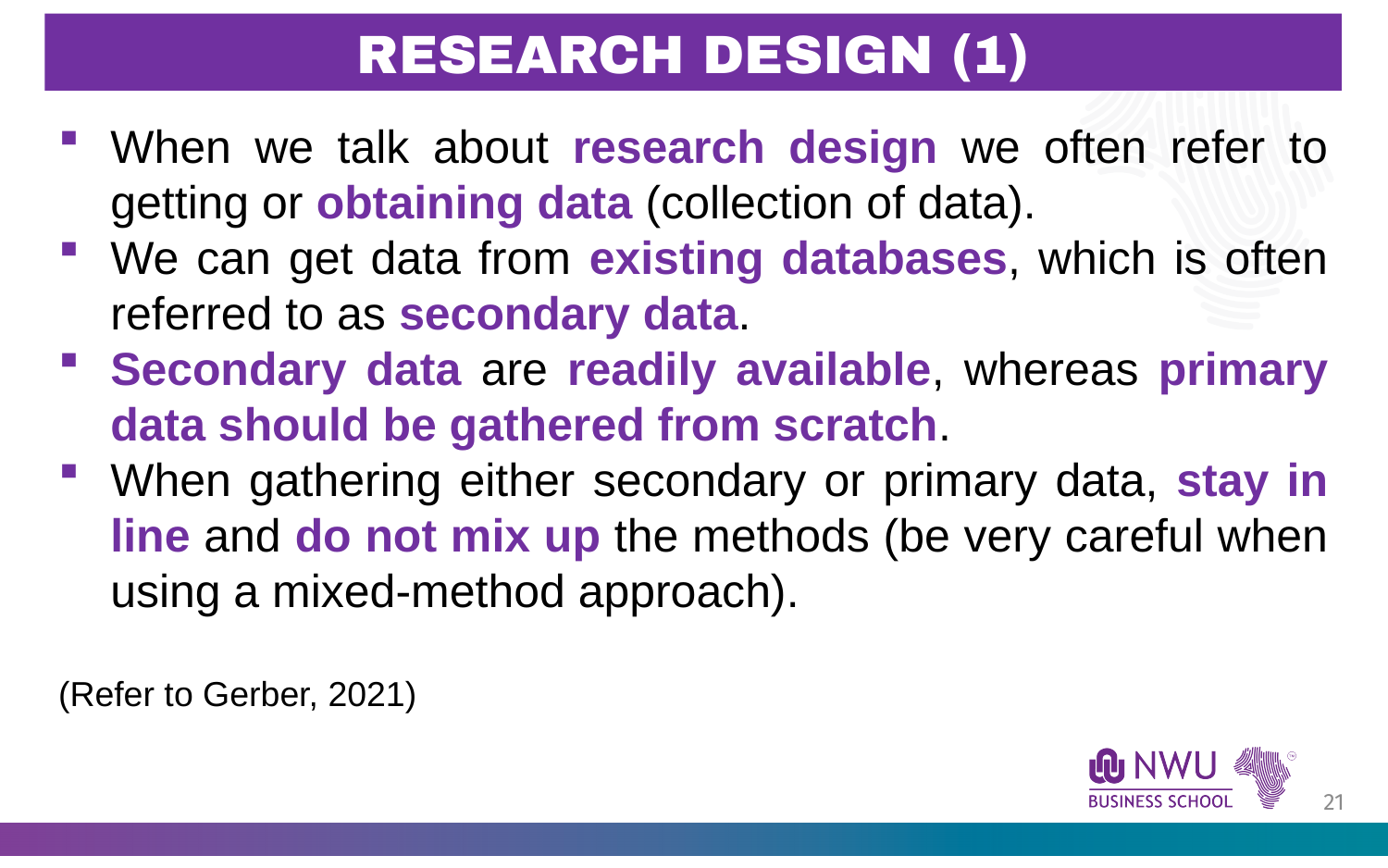

RESEARCH DESIGN (1)
When we talk about research design we often refer to getting or obtaining data (collection of data).
We can get data from existing databases, which is often referred to as secondary data.
Secondary data are readily available, whereas primary data should be gathered from scratch.
When gathering either secondary or primary data, stay in line and do not mix up the methods (be very careful when using a mixed-method approach).

(Refer to Gerber, 2021)

21